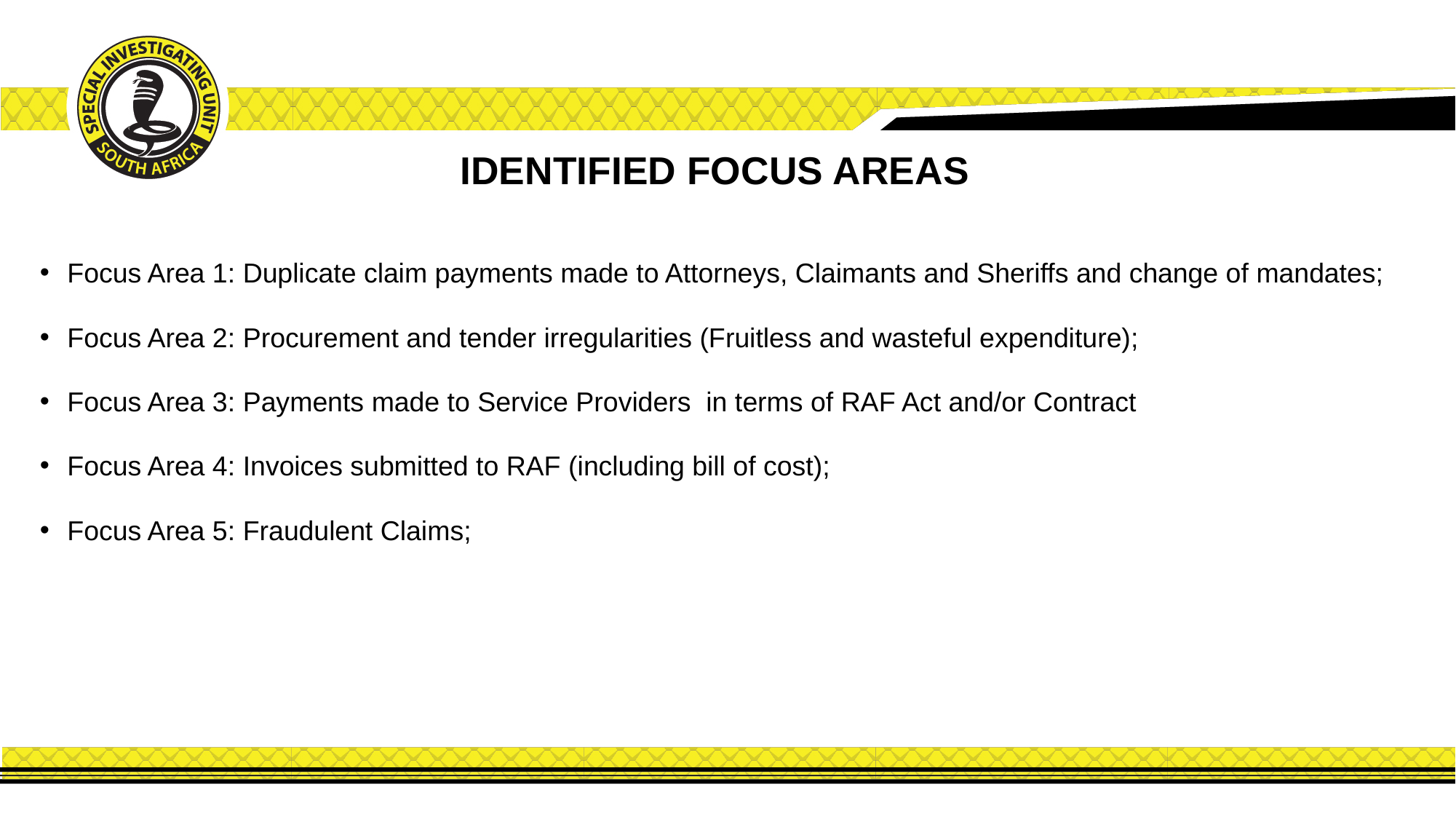

# IDENTIFIED FOCUS AREAS
Focus Area 1: Duplicate claim payments made to Attorneys, Claimants and Sheriffs and change of mandates;
Focus Area 2: Procurement and tender irregularities (Fruitless and wasteful expenditure);
Focus Area 3: Payments made to Service Providers  in terms of RAF Act and/or Contract
Focus Area 4: Invoices submitted to RAF (including bill of cost);
Focus Area 5: Fraudulent Claims;